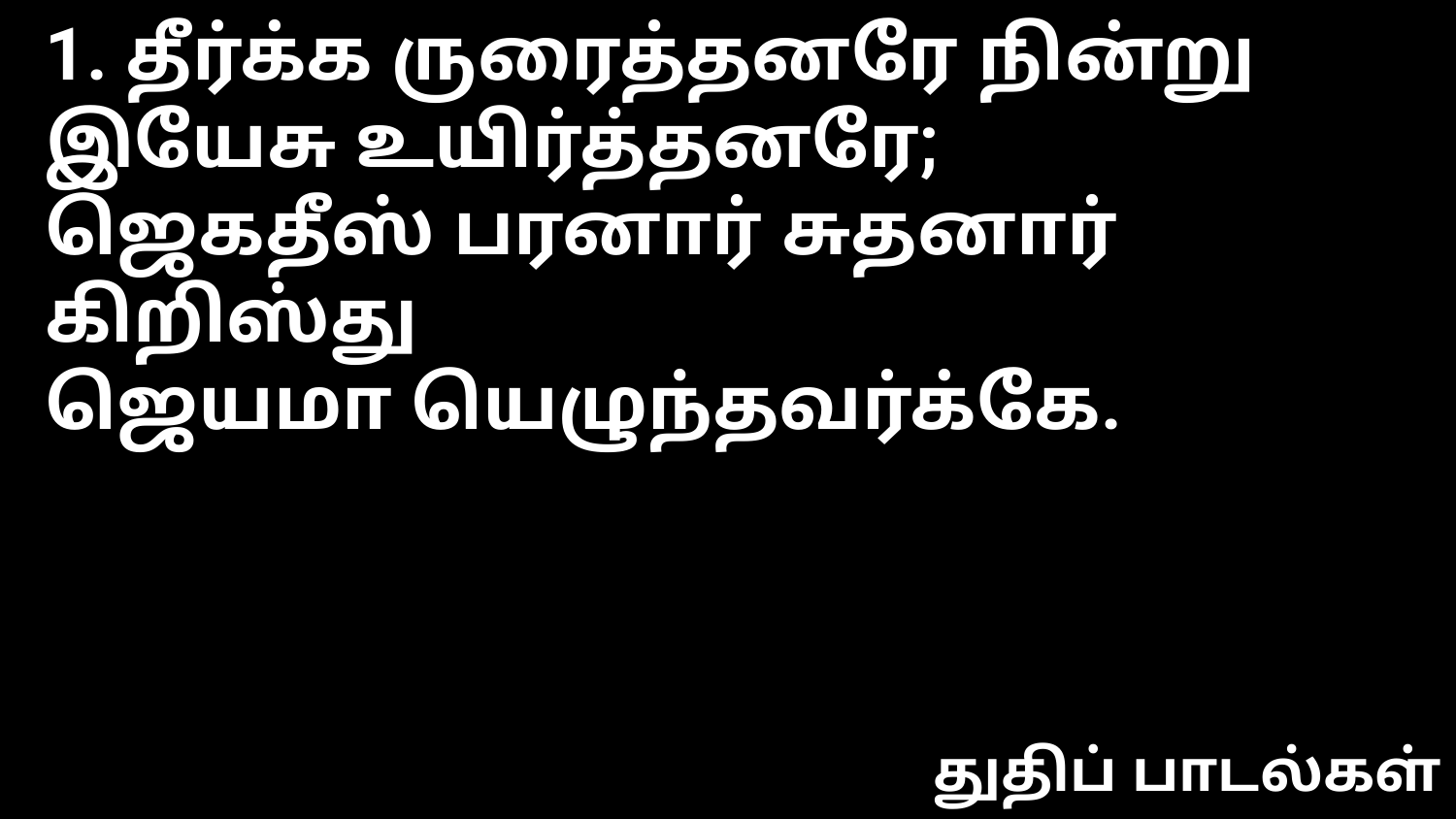

1. தீர்க்க ருரைத்தனரே நின்று
இயேசு உயிர்த்தனரே;
ஜெகதீஸ் பரனார் சுதனார் கிறிஸ்து
ஜெயமா யெழுந்தவர்க்கே.

துதிப் பாடல்கள்